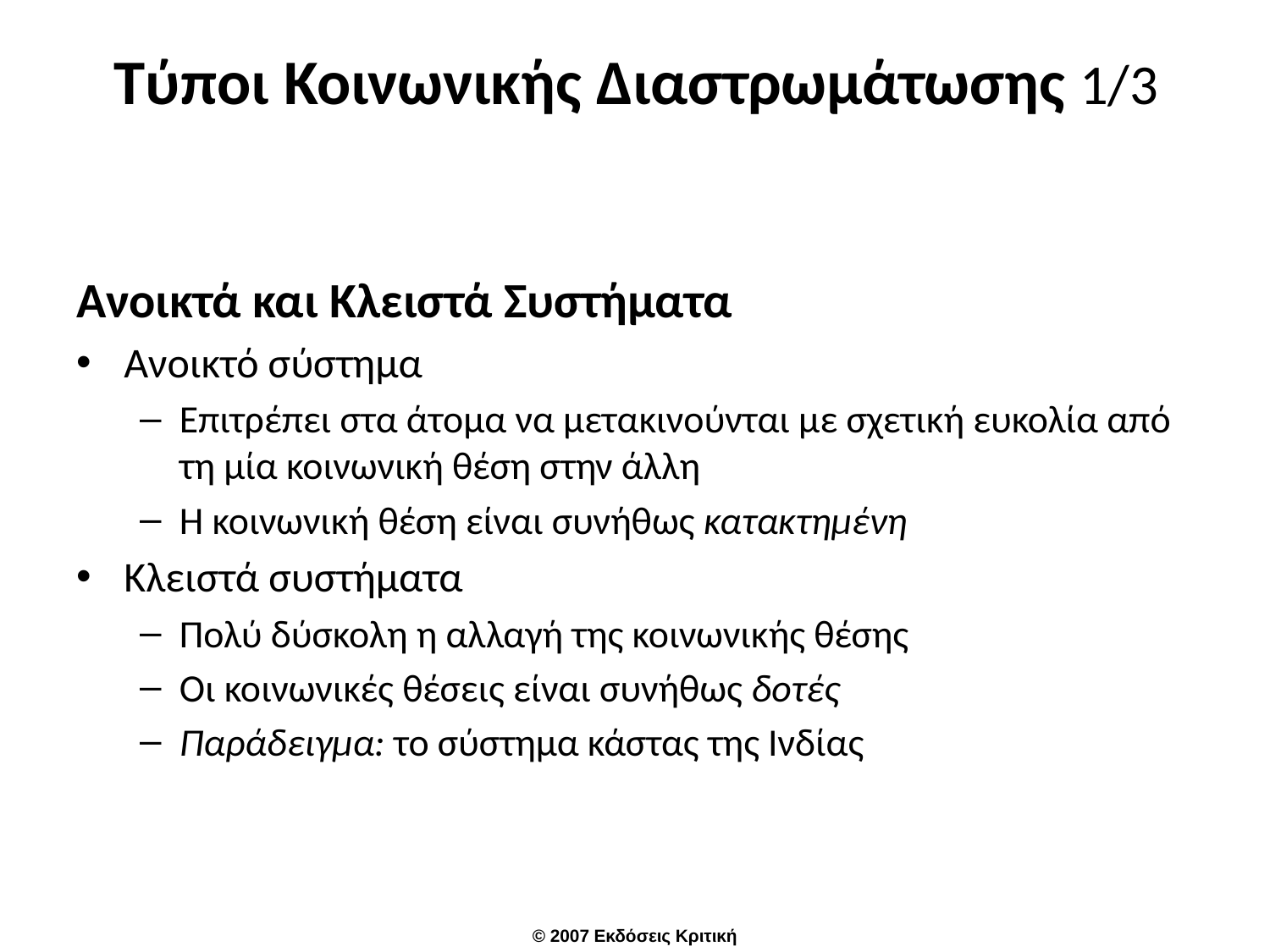

# Τύποι Κοινωνικής Διαστρωμάτωσης 1/3
Ανοικτά και Κλειστά Συστήματα
Ανοικτό σύστημα
Επιτρέπει στα άτομα να μετακινούνται με σχετική ευκολία από τη μία κοινωνική θέση στην άλλη
Η κοινωνική θέση είναι συνήθως κατακτημένη
Κλειστά συστήματα
Πολύ δύσκολη η αλλαγή της κοινωνικής θέσης
Οι κοινωνικές θέσεις είναι συνήθως δοτές
Παράδειγμα: το σύστημα κάστας της Ινδίας